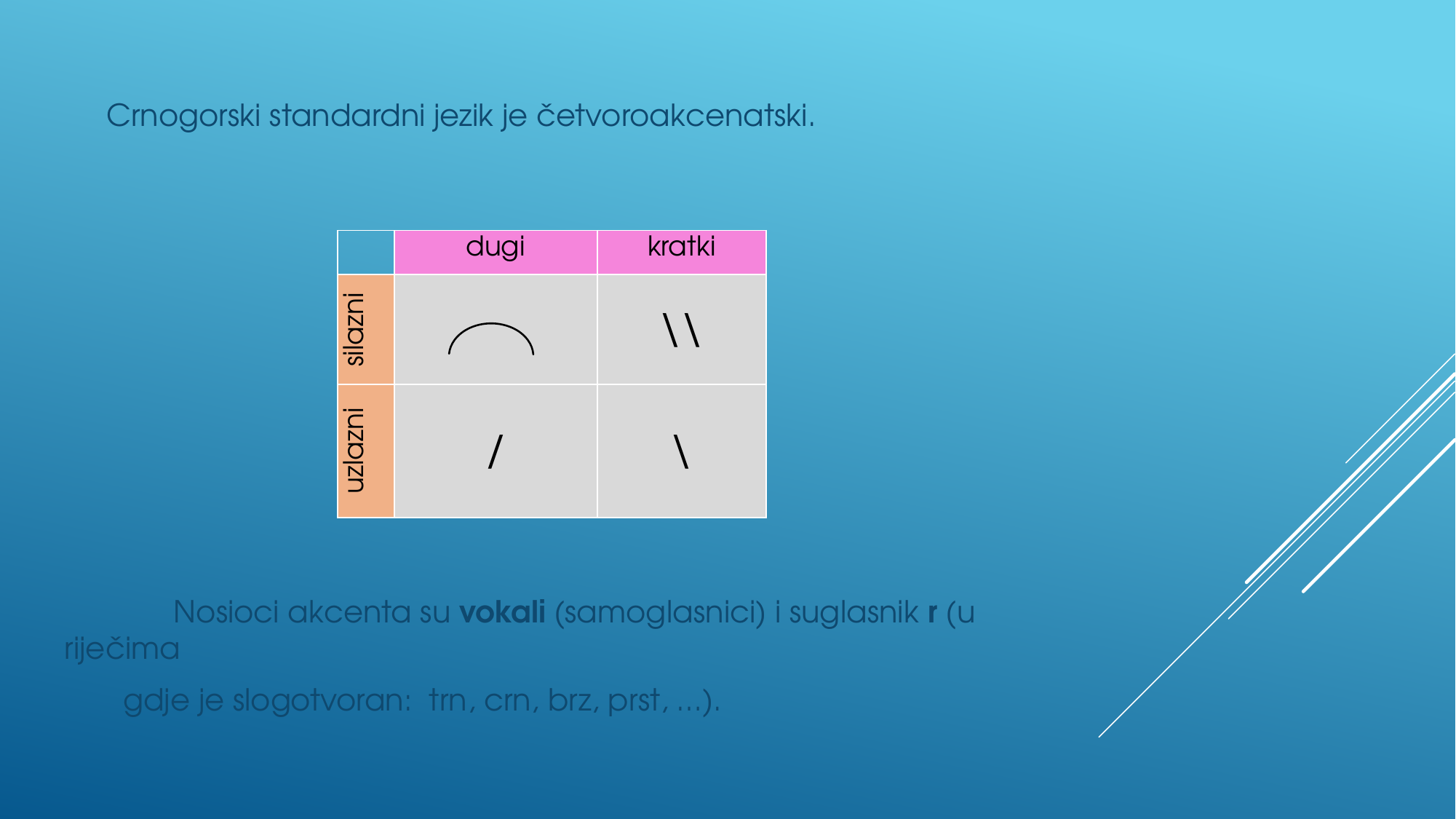

Crnogorski standardni jezik je četvoroakcenatski.

	Nosioci akcenta su vokali (samoglasnici) i suglasnik r (u riječima
       gdje je slogotvoran:  trn, crn, brz, prst, …).
|  | dugi | kratki |
| --- | --- | --- |
| silazni |  | \\ |
| uzlazni | / | \ |